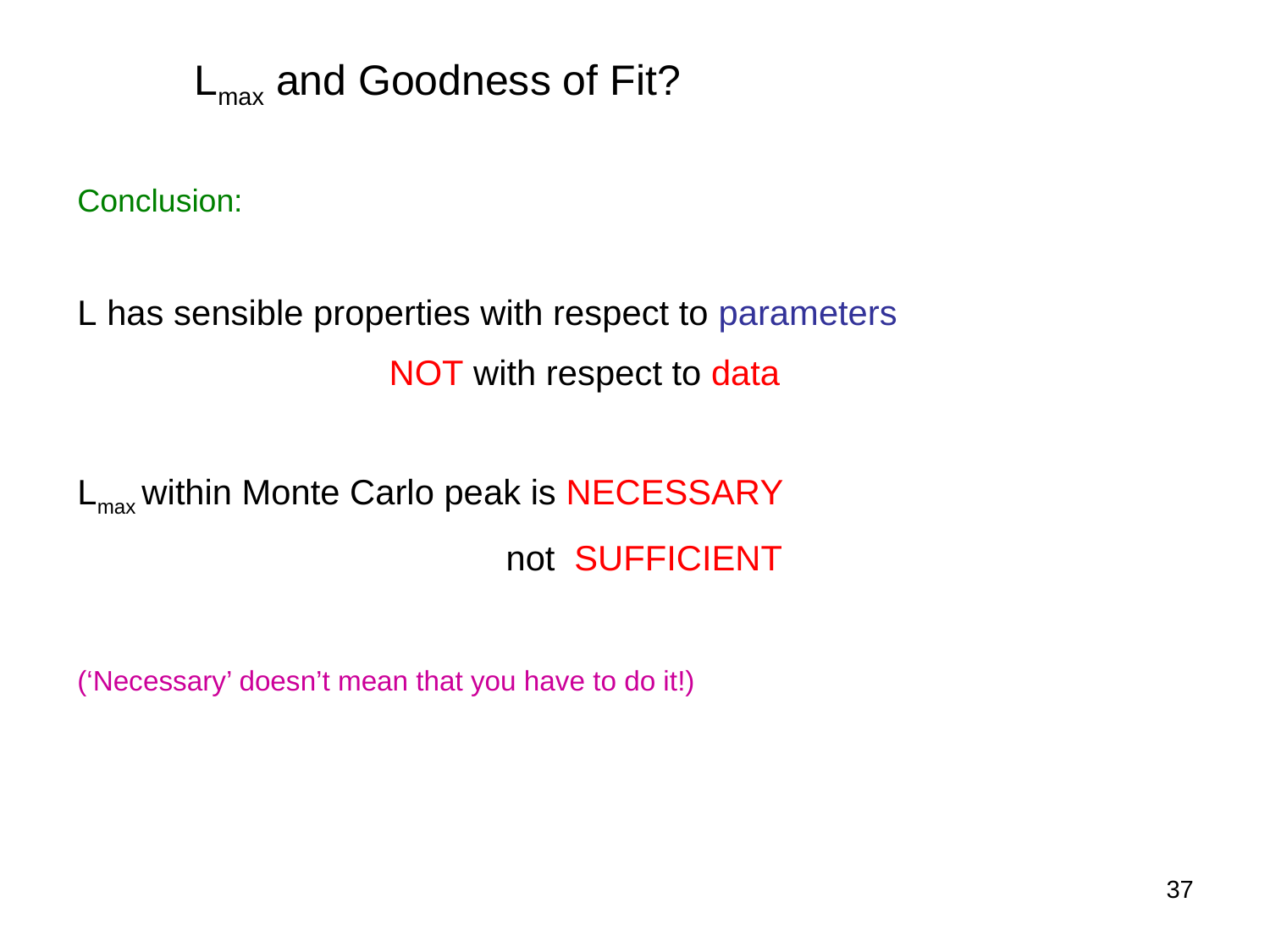

Lmax and Goodness of Fit?

Conclusion:

L has sensible properties with respect to parameters
                                NOT with respect to data

Lmax within Monte Carlo peak is NECESSARY
                                            not  SUFFICIENT

(‘Necessary’ doesn’t mean that you have to do it!)
37